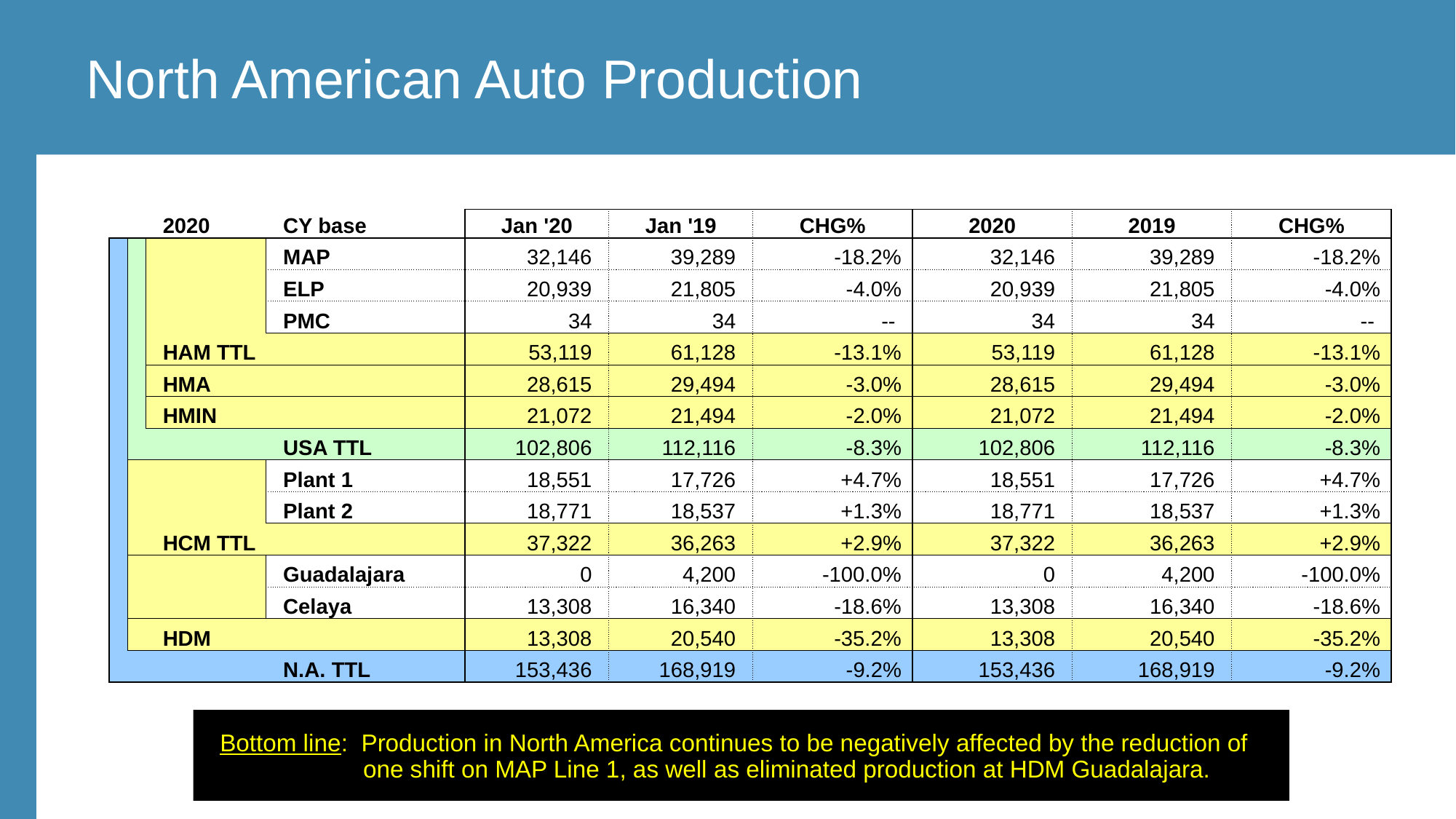

North American Auto Production
|  |  | 2020 | CY base | Jan '20 | Jan '19 | CHG% | 2020 | 2019 | CHG% |
| --- | --- | --- | --- | --- | --- | --- | --- | --- | --- |
|  |  |  | MAP | 32,146 | 39,289 | -18.2% | 32,146 | 39,289 | -18.2% |
|  |  |  | ELP | 20,939 | 21,805 | -4.0% | 20,939 | 21,805 | -4.0% |
|  |  |  | PMC | 34 | 34 | -- | 34 | 34 | -- |
|  |  | HAM TTL |  | 53,119 | 61,128 | -13.1% | 53,119 | 61,128 | -13.1% |
|  |  | HMA |  | 28,615 | 29,494 | -3.0% | 28,615 | 29,494 | -3.0% |
|  |  | HMIN |  | 21,072 | 21,494 | -2.0% | 21,072 | 21,494 | -2.0% |
|  |  |  | USA TTL | 102,806 | 112,116 | -8.3% | 102,806 | 112,116 | -8.3% |
|  |  |  | Plant 1 | 18,551 | 17,726 | +4.7% | 18,551 | 17,726 | +4.7% |
|  |  |  | Plant 2 | 18,771 | 18,537 | +1.3% | 18,771 | 18,537 | +1.3% |
|  |  | HCM TTL |  | 37,322 | 36,263 | +2.9% | 37,322 | 36,263 | +2.9% |
|  |  |  | Guadalajara | 0 | 4,200 | -100.0% | 0 | 4,200 | -100.0% |
|  |  |  | Celaya | 13,308 | 16,340 | -18.6% | 13,308 | 16,340 | -18.6% |
|  |  | HDM |  | 13,308 | 20,540 | -35.2% | 13,308 | 20,540 | -35.2% |
|  |  |  | N.A. TTL | 153,436 | 168,919 | -9.2% | 153,436 | 168,919 | -9.2% |

Bottom line: North America sets a new production record for the month of October, breaking the previous record set in 2013.
Bottom line:  Production in North America continues to be negatively affected by the reduction of one shift on MAP Line 1, as well as eliminated production at HDM Guadalajara.